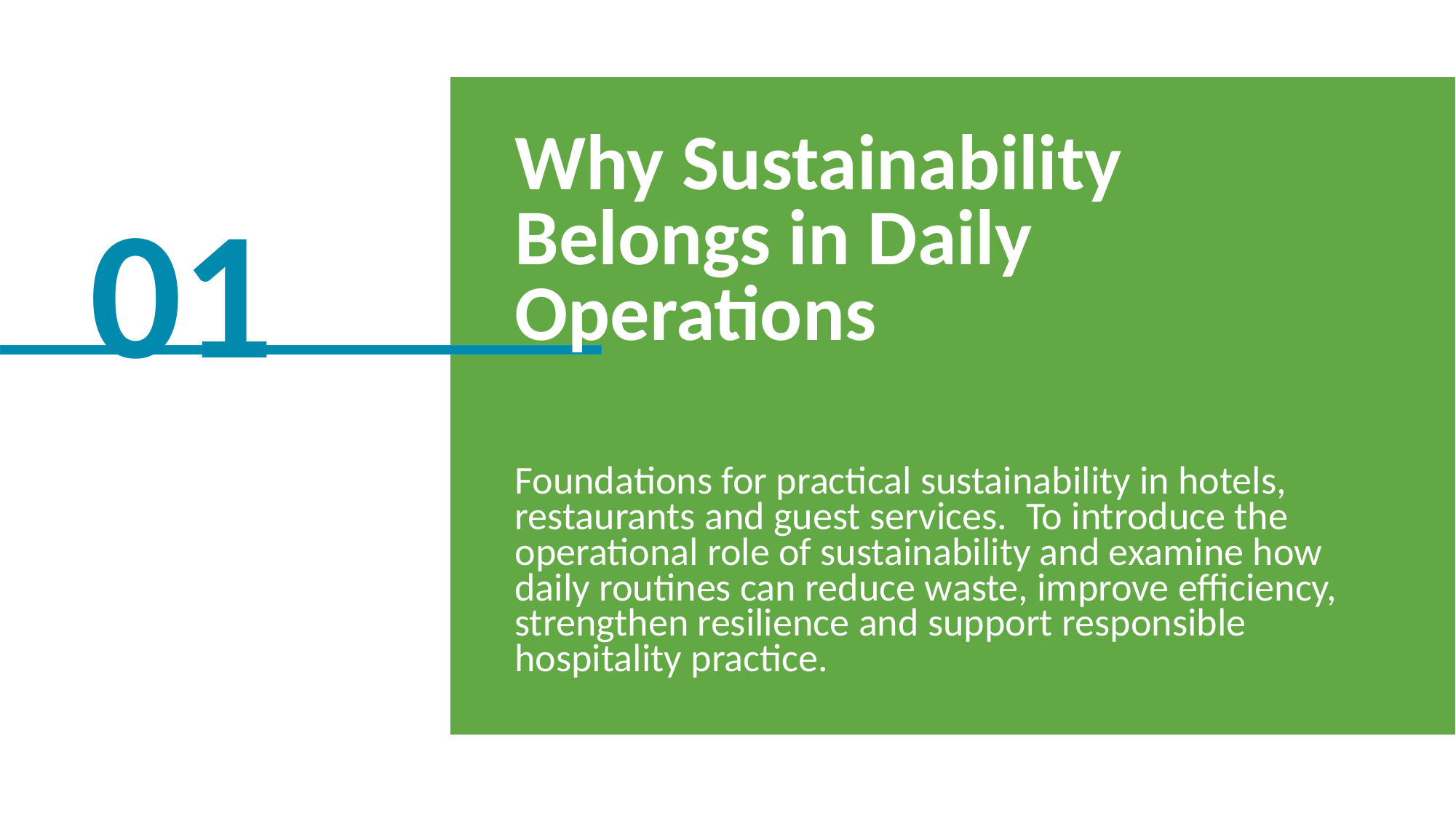

Why Sustainability Belongs in Daily Operations

Foundations for practical sustainability in hotels, restaurants and guest services.  To introduce the operational role of sustainability and examine how daily routines can reduce waste, improve efficiency, strengthen resilience and support responsible hospitality practice.
01